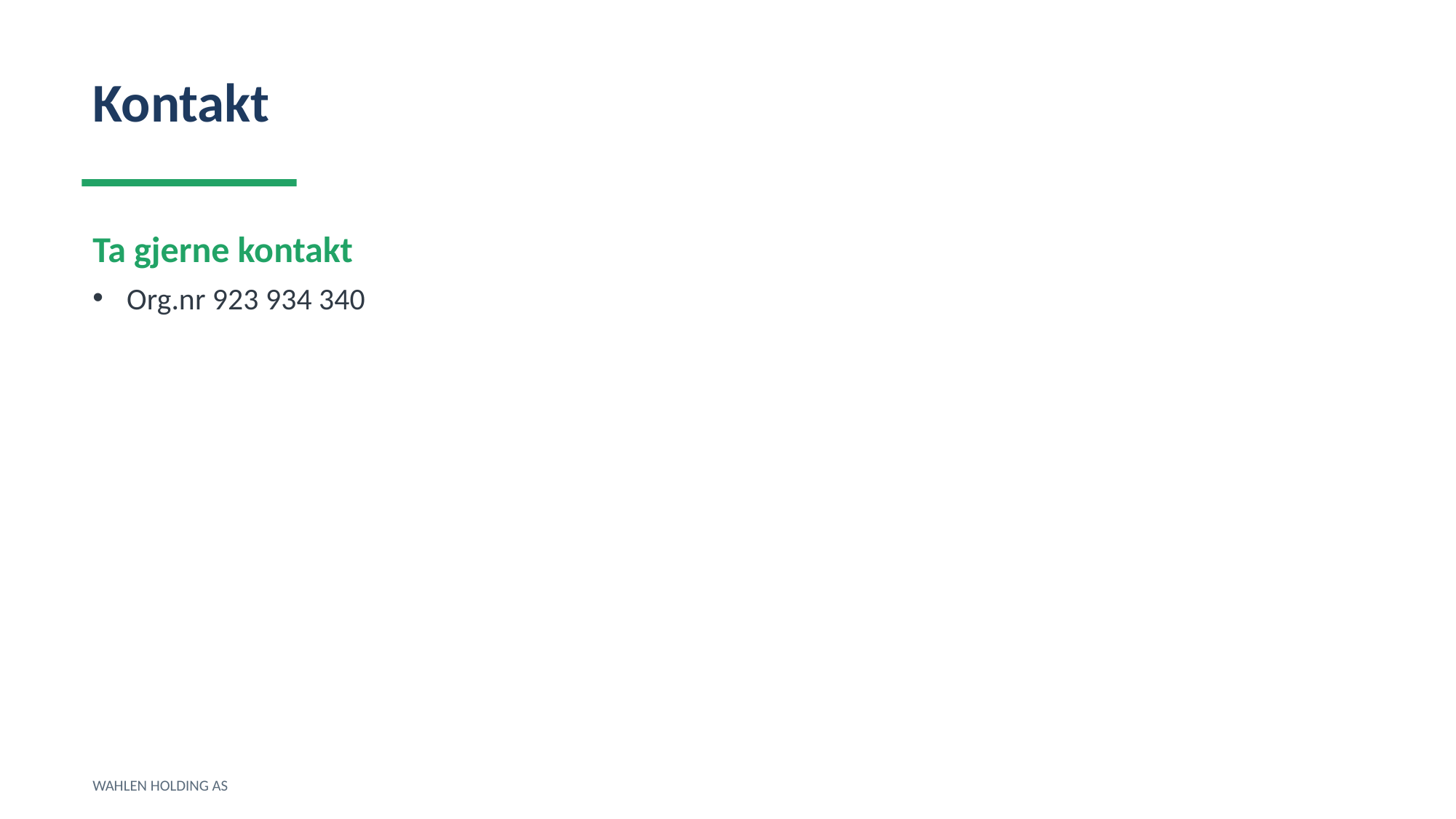

Kontakt

Ta gjerne kontakt
Org.nr 923 934 340
WAHLEN HOLDING AS